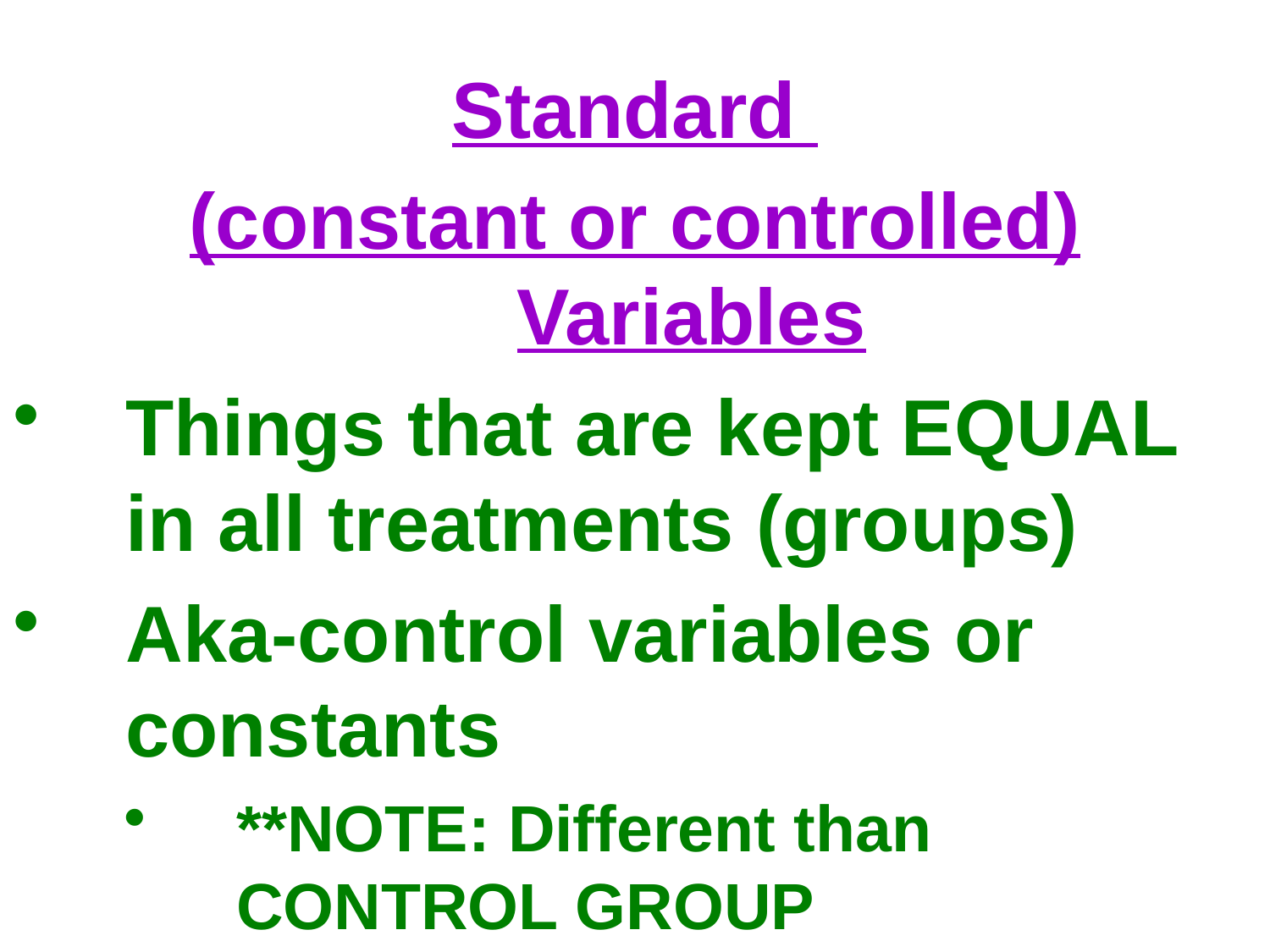

Standard
(constant or controlled) Variables
Things that are kept EQUAL in all treatments (groups)
Aka-control variables or constants
**NOTE: Different than CONTROL GROUP